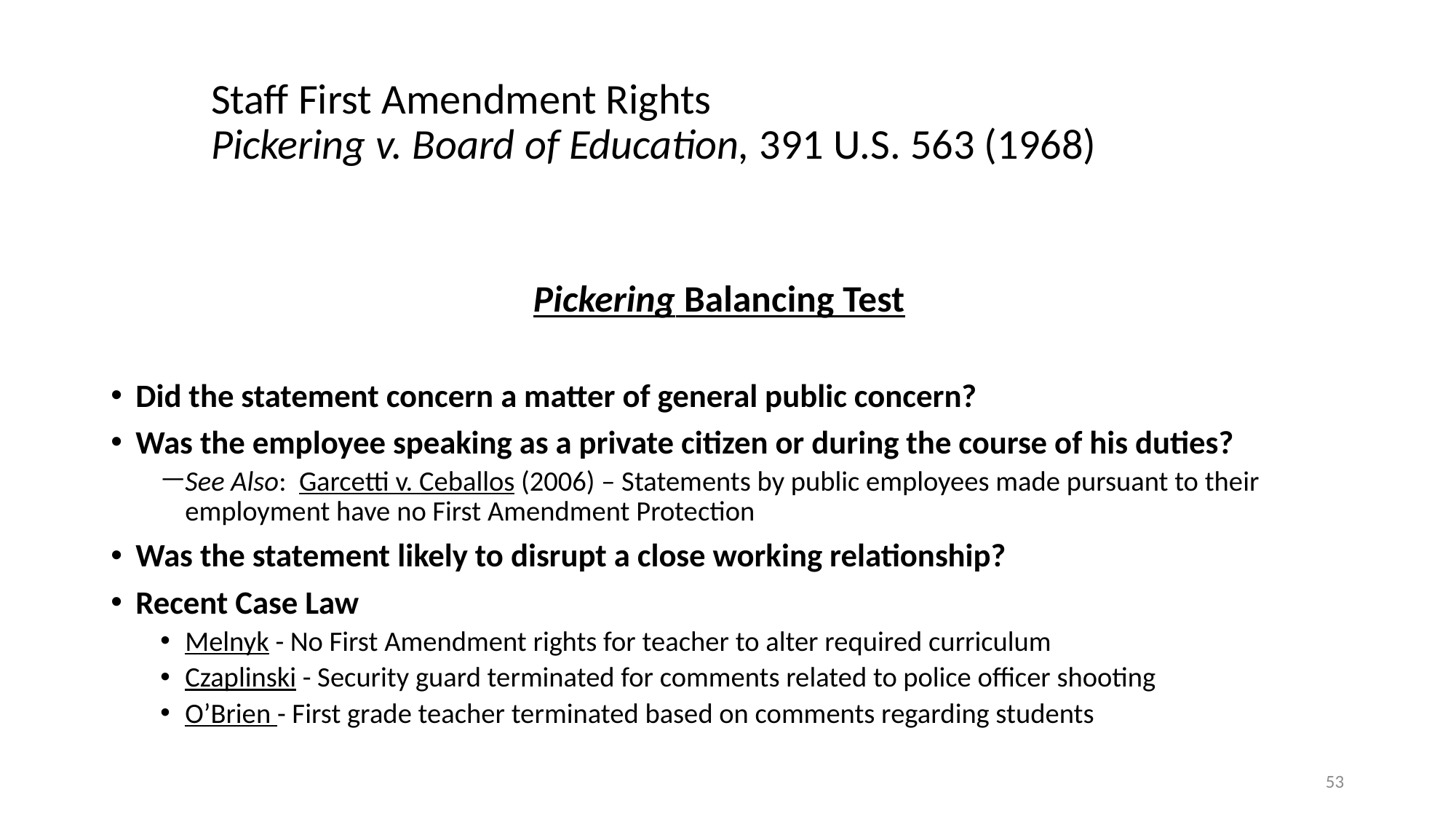

# Staff First Amendment Rights Pickering v. Board of Education, 391 U.S. 563 (1968)

Pickering Balancing Test

Did the statement concern a matter of general public concern?
Was the employee speaking as a private citizen or during the course of his duties?
See Also:  Garcetti v. Ceballos (2006) – Statements by public employees made pursuant to their employment have no First Amendment Protection
Was the statement likely to disrupt a close working relationship?
Recent Case Law
Melnyk - No First Amendment rights for teacher to alter required curriculum
Czaplinski - Security guard terminated for comments related to police officer shooting
O’Brien - First grade teacher terminated based on comments regarding students
53